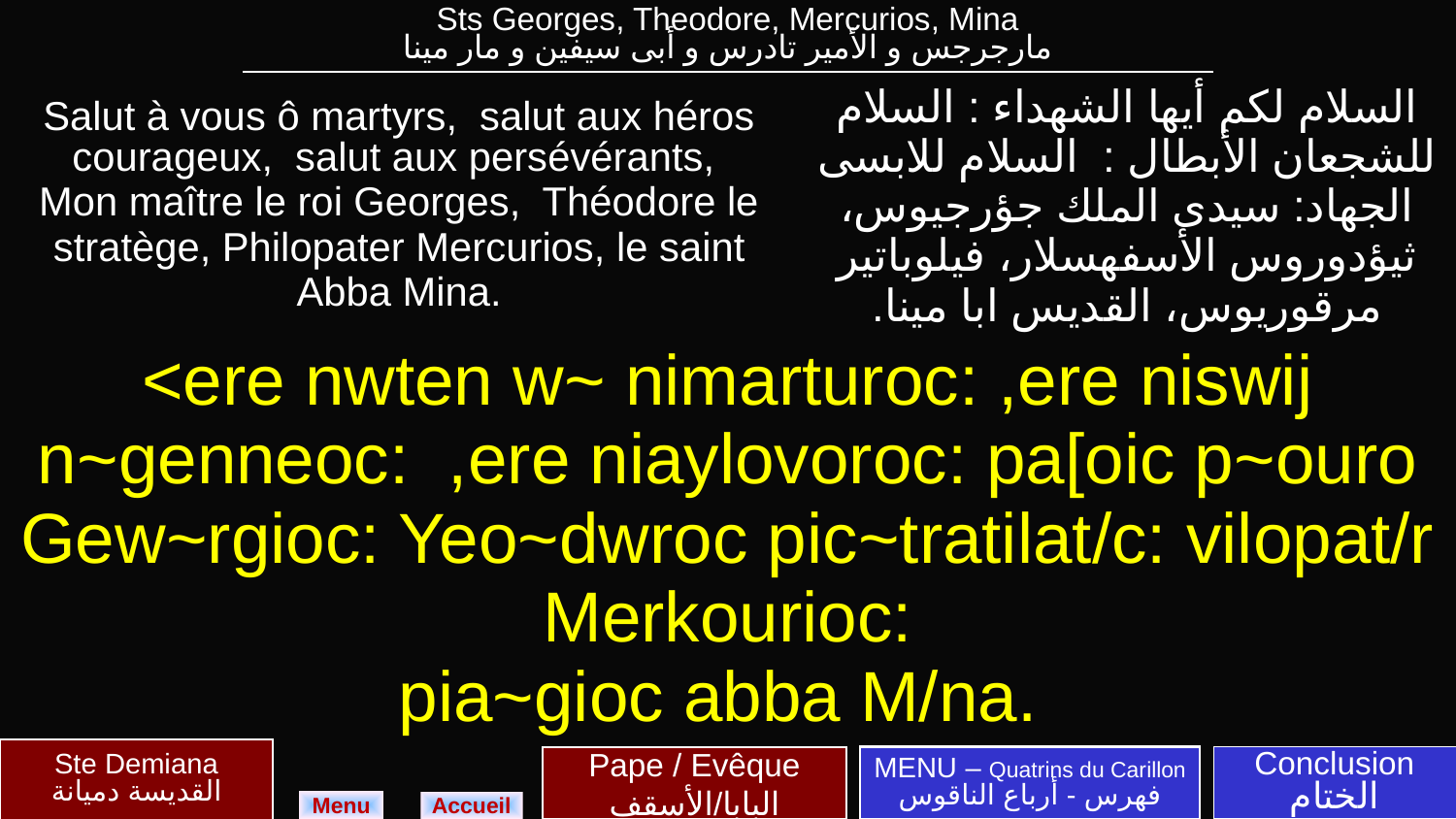

| Sts Georges, Theodore, Mercurios, Mina مارجرجس و الأمير تادرس و أبى سيفين و مار مينا |
| --- |
| Salut à vous ô martyrs, salut aux héros courageux, salut aux persévérants, Mon maître le roi Georges, Théodore le stratège, Philopater Mercurios, le saint Abba Mina. | السلام لكم أيها الشهداء : السلام للشجعان الأبطال : السلام للابسى الجهاد: سيدى الملك جؤرجيوس، ثيؤدوروس الأسفهسلار، فيلوباتير مرقوريوس، القديس ابا مينا. |
| --- | --- |
| <ere nwten w~ nimarturoc: ,ere niswij n~genneoc: ,ere niaylovoroc: pa[oic p~ouro Gew~rgioc: Yeo~dwroc pic~tratilat/c: vilopat/r Merkourioc: pia~gioc abba M/na. |  |
Ste Demiana
القديسة دميانة
MENU – Quatrins du Carillon
فهرس - أرباع الناقوس
Conclusion
الختام
Pape / Evêque
البابا/الأسقف
Menu